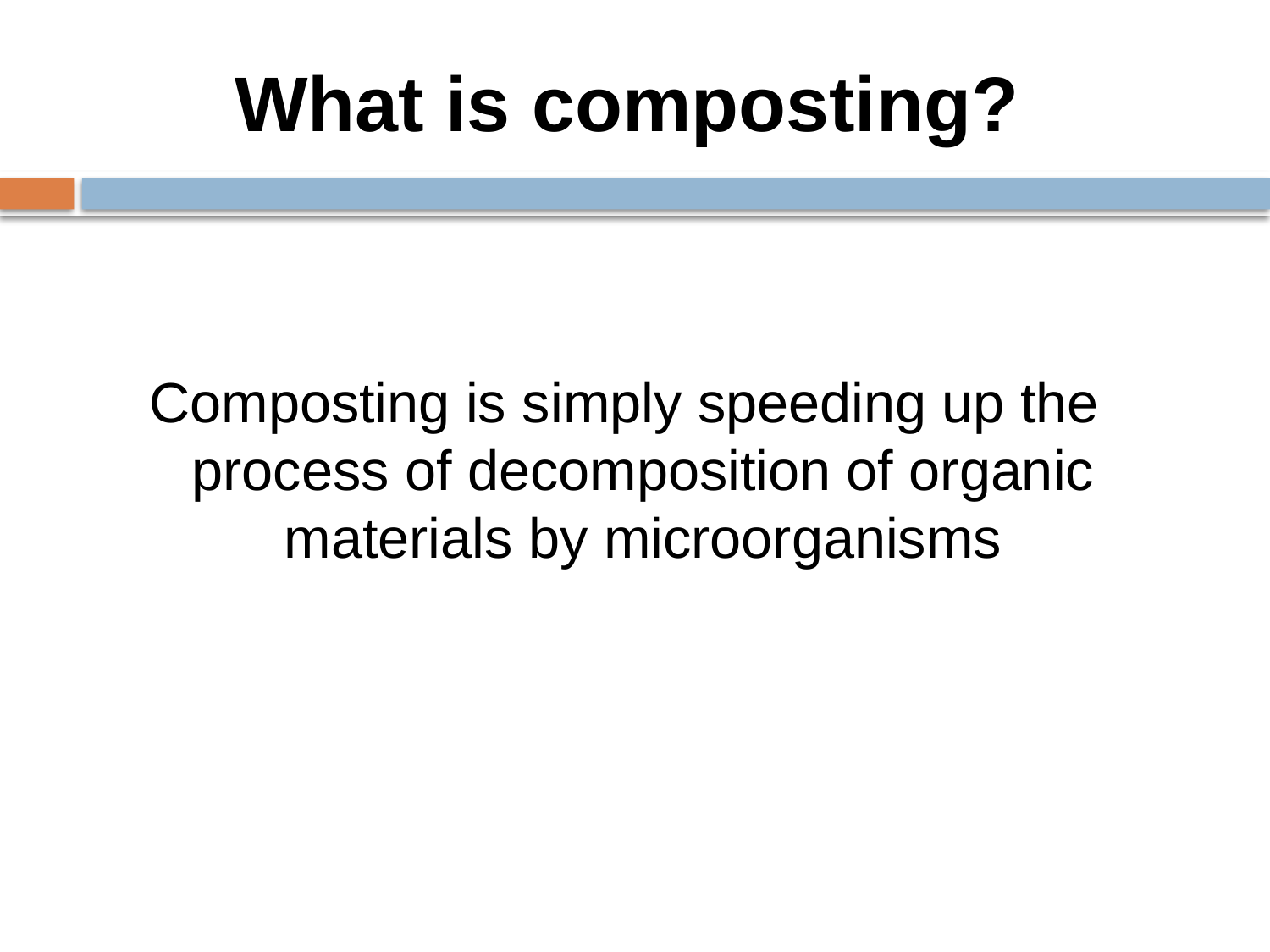

# What is composting?
Composting is simply speeding up the process of decomposition of organic materials by microorganisms